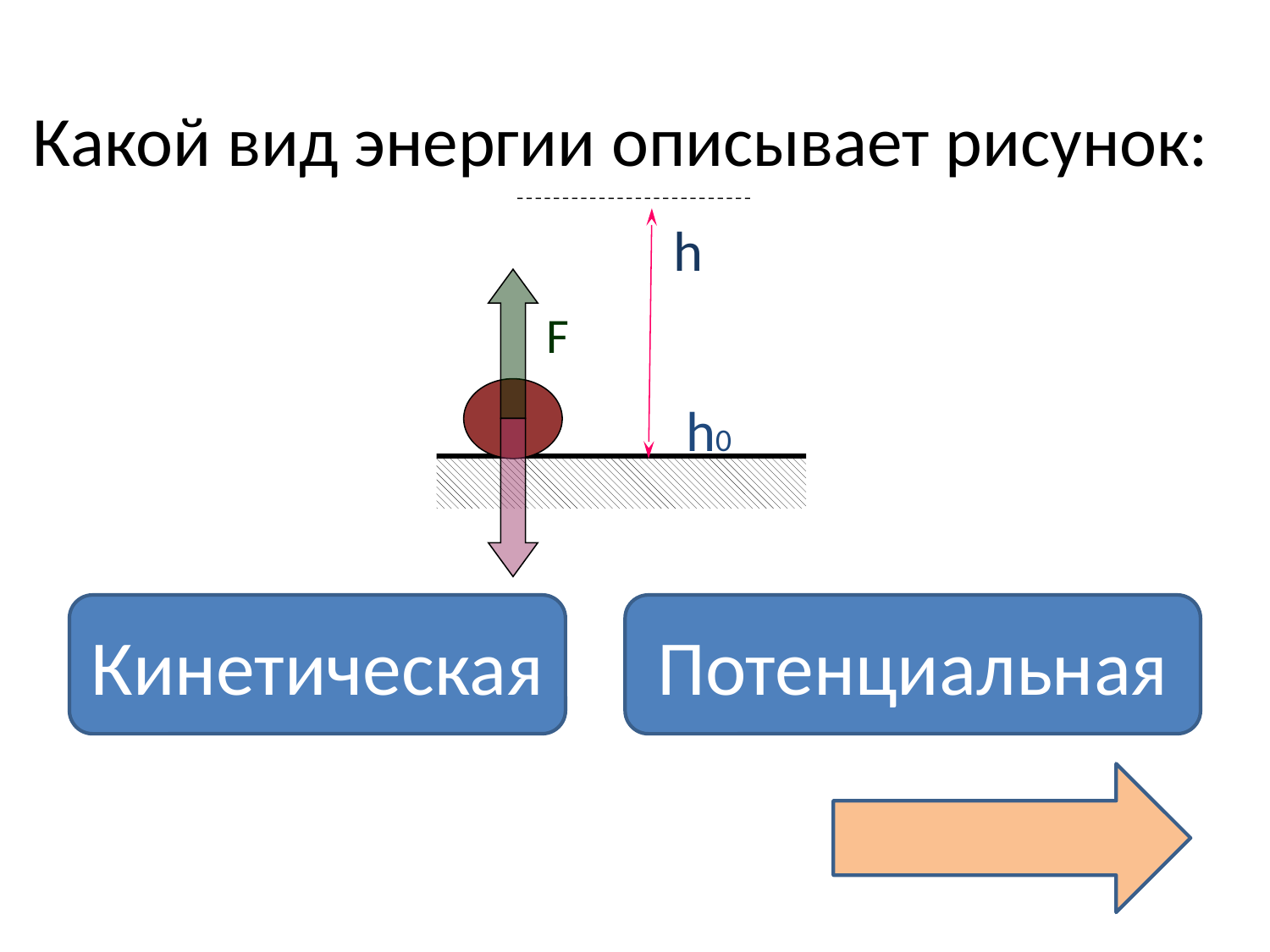

Какой вид энергии описывает рисунок:

h

h0

F

Кинетическая
Потенциальная